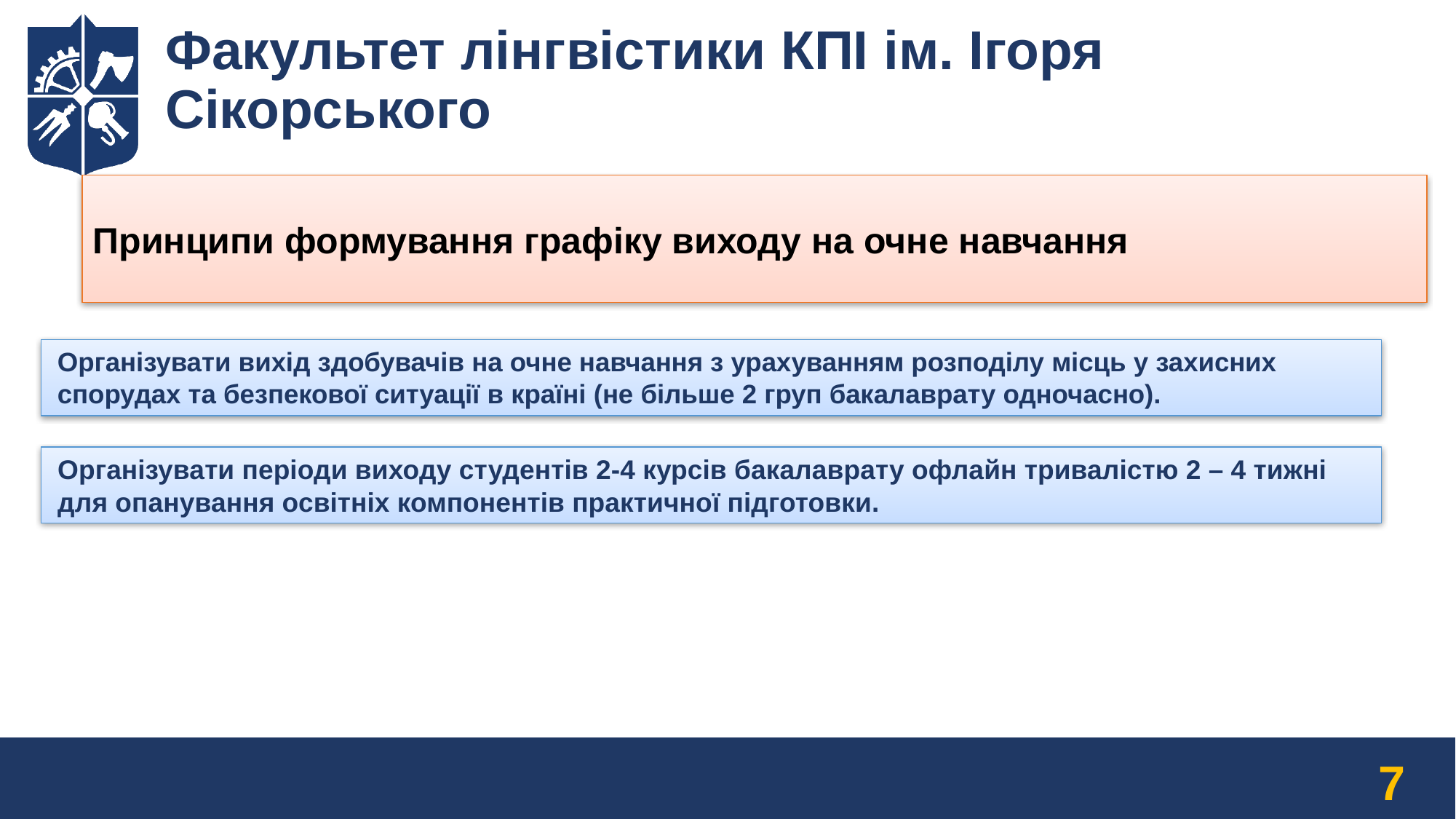

# Факультет лінгвістики КПІ ім. Ігоря Сікорського
Принципи формування графіку виходу на очне навчання
Організувати вихід здобувачів на очне навчання з урахуванням розподілу місць у захисних спорудах та безпекової ситуації в країні (не більше 2 груп бакалаврату одночасно).
Організувати періоди виходу студентів 2-4 курсів бакалаврату офлайн тривалістю 2 – 4 тижні для опанування освітніх компонентів практичної підготовки.
7